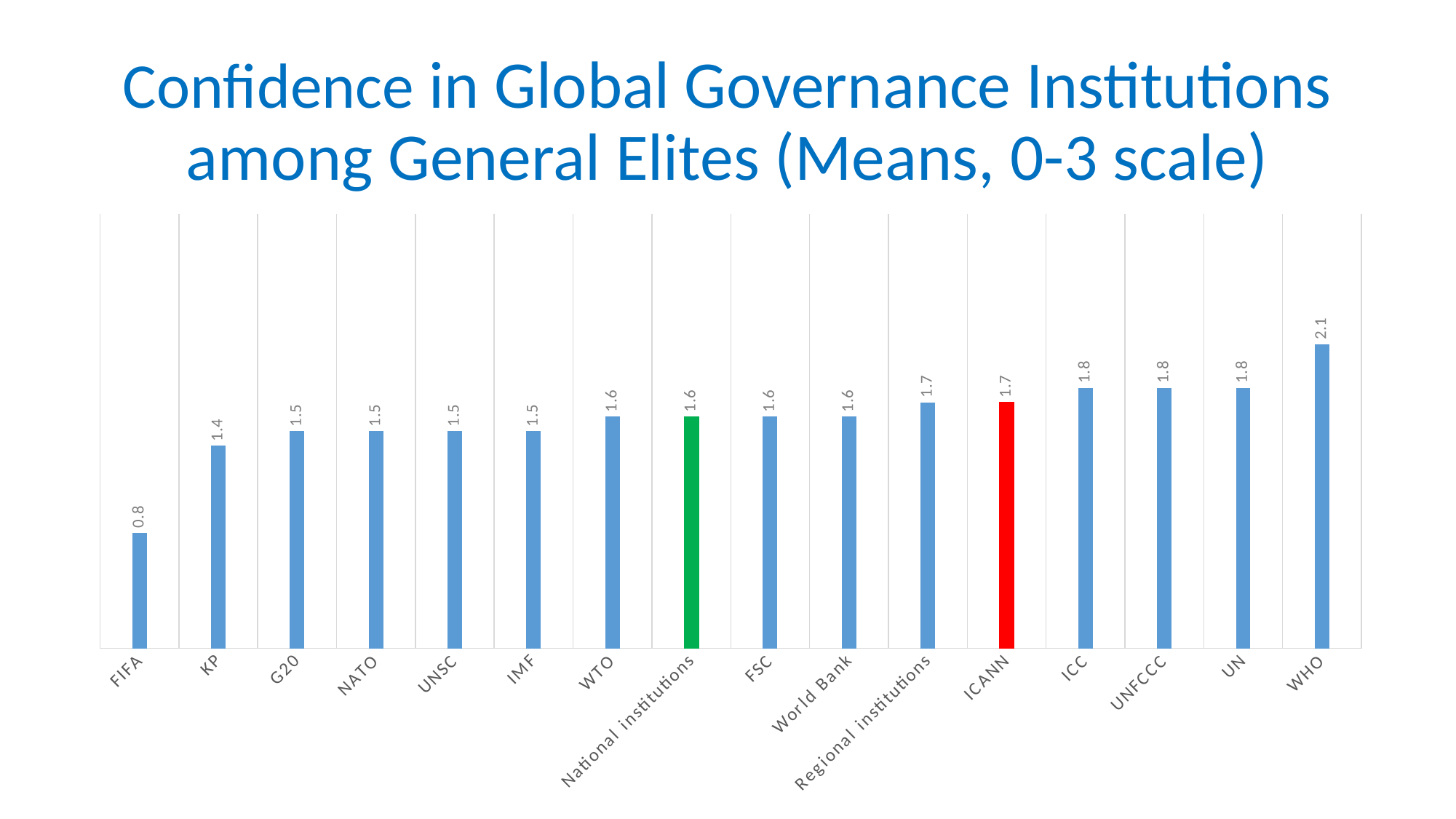

# Confidence in Global Governance Institutions among General Elites (Means, 0-3 scale)

### Chart

| Category |  |
|---|---|
| FIFA | 0.8 |
| KP | 1.4 |
| G20 | 1.5 |
| NATO | 1.5 |
| UNSC | 1.5 |
| IMF | 1.5 |
| WTO | 1.6 |
| National institutions | 1.6 |
| FSC | 1.6 |
| World Bank | 1.6 |
| Regional institutions | 1.7 |
| ICANN | 1.7 |
| ICC | 1.8 |
| UNFCCC | 1.8 |
| UN | 1.8 |
| WHO | 2.1 |